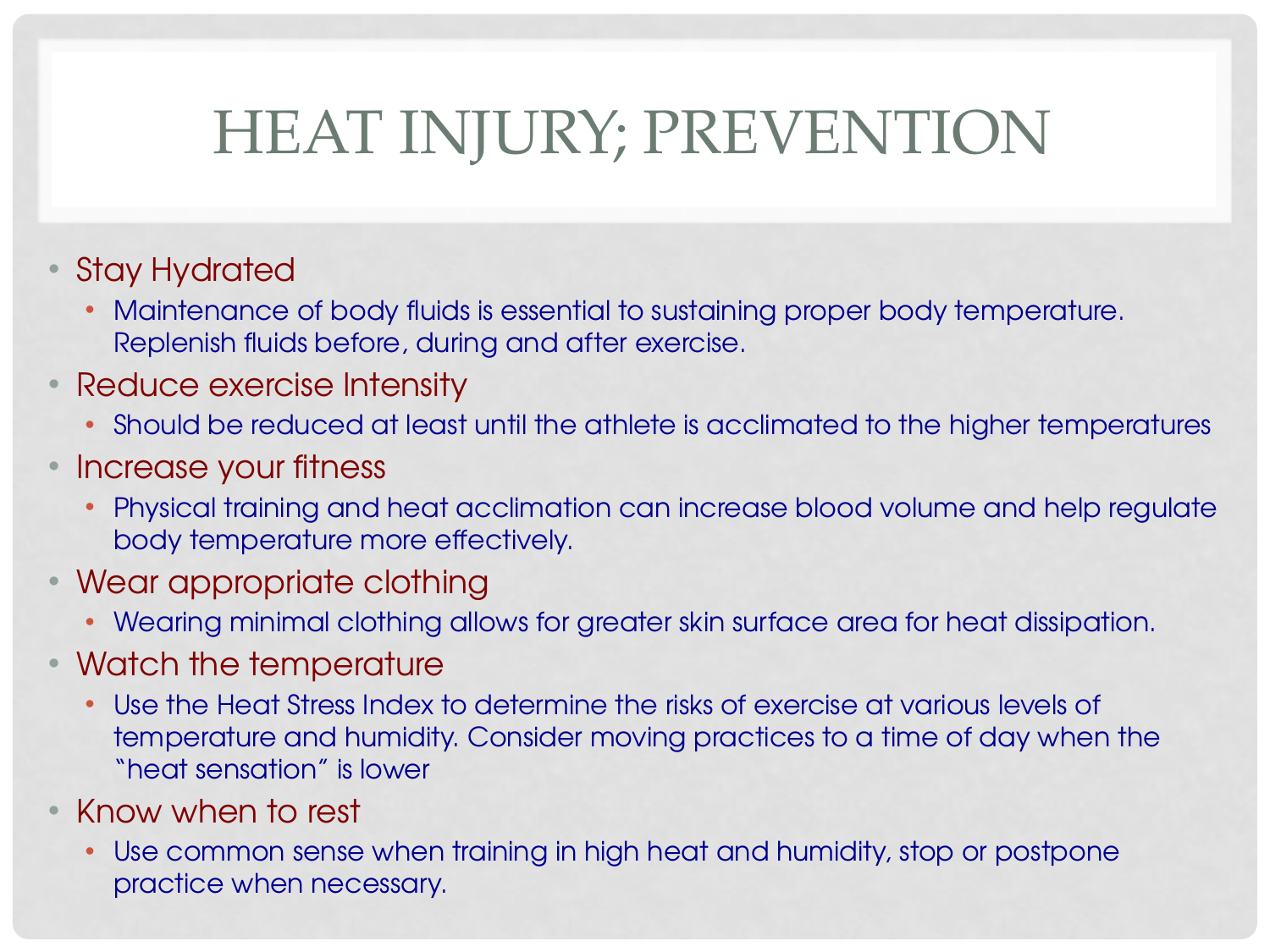

# Heat Injury; Prevention
Stay Hydrated
Maintenance of body fluids is essential to sustaining proper body temperature. Replenish fluids before, during and after exercise.
Reduce exercise Intensity
Should be reduced at least until the athlete is acclimated to the higher temperatures
Increase your fitness
Physical training and heat acclimation can increase blood volume and help regulate body temperature more effectively.
Wear appropriate clothing
Wearing minimal clothing allows for greater skin surface area for heat dissipation.
Watch the temperature
Use the Heat Stress Index to determine the risks of exercise at various levels of temperature and humidity. Consider moving practices to a time of day when the “heat sensation” is lower
Know when to rest
Use common sense when training in high heat and humidity, stop or postpone practice when necessary.